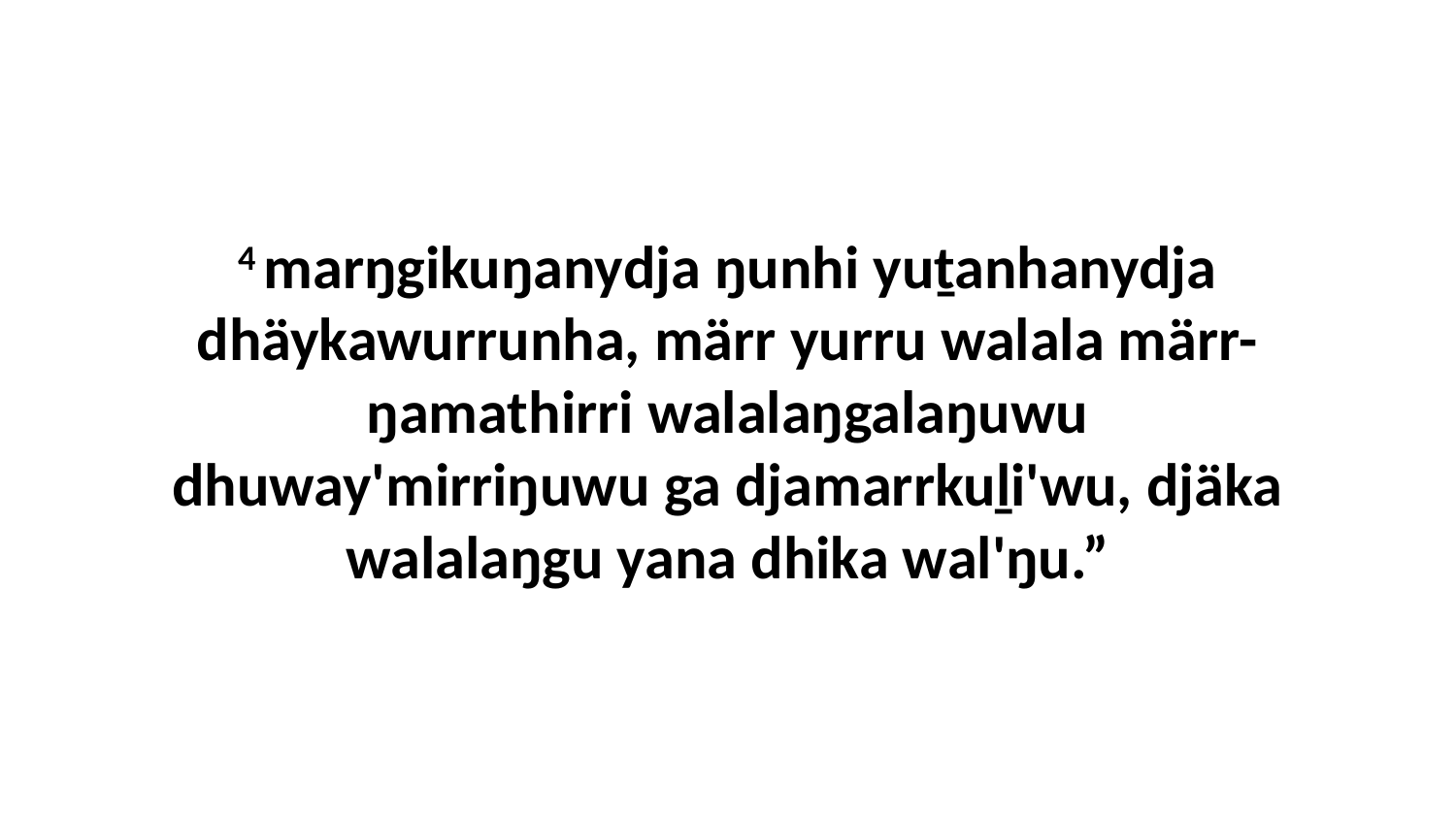

4 marŋgikuŋanydja ŋunhi yuṯanhanydja dhäykawurrunha, märr yurru walala märr-ŋamathirri walalaŋgalaŋuwu dhuway'mirriŋuwu ga djamarrkuḻi'wu, djäka walalaŋgu yana dhika wal'ŋu.”